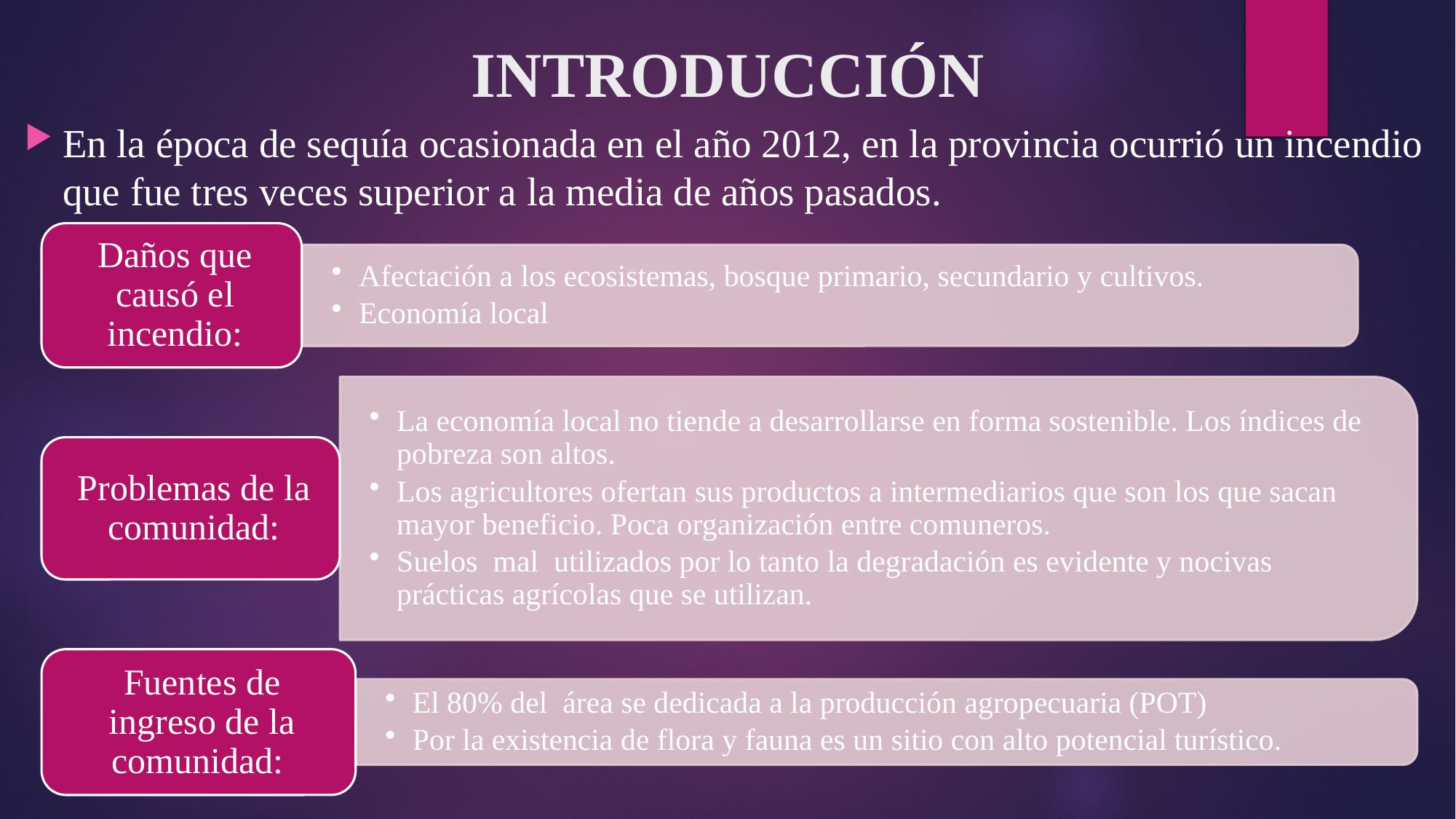

# INTRODUCCIÓN
En la época de sequía ocasionada en el año 2012, en la provincia ocurrió un incendio que fue tres veces superior a la media de años pasados.
Afectación a los ecosistemas, bosque primario, secundario y cultivos.
Economía local
Daños que causó el incendio:
La economía local no tiende a desarrollarse en forma sostenible. Los índices de pobreza son altos.
Los agricultores ofertan sus productos a intermediarios que son los que sacan mayor beneficio. Poca organización entre comuneros.
Suelos  mal  utilizados por lo tanto la degradación es evidente y nocivas prácticas agrícolas que se utilizan.
Problemas de la comunidad:
El 80% del  área se dedicada a la producción agropecuaria (POT)
Por la existencia de flora y fauna es un sitio con alto potencial turístico.
Fuentes de ingreso de la comunidad: